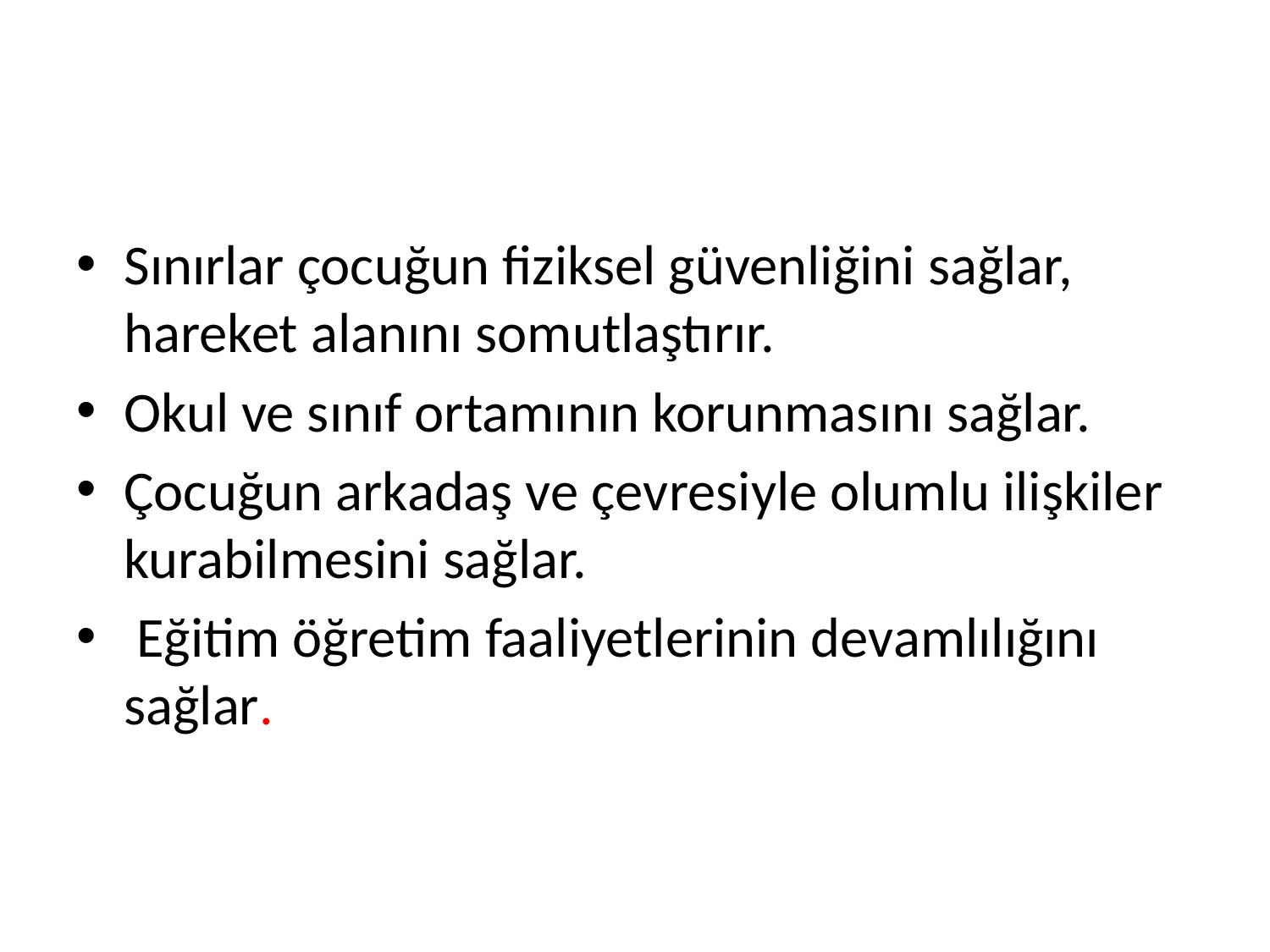

Sınırlar çocuğun fiziksel güvenliğini sağlar, hareket alanını somutlaştırır.
Okul ve sınıf ortamının korunmasını sağlar.
Çocuğun arkadaş ve çevresiyle olumlu ilişkiler kurabilmesini sağlar.
 Eğitim öğretim faaliyetlerinin devamlılığını sağlar.